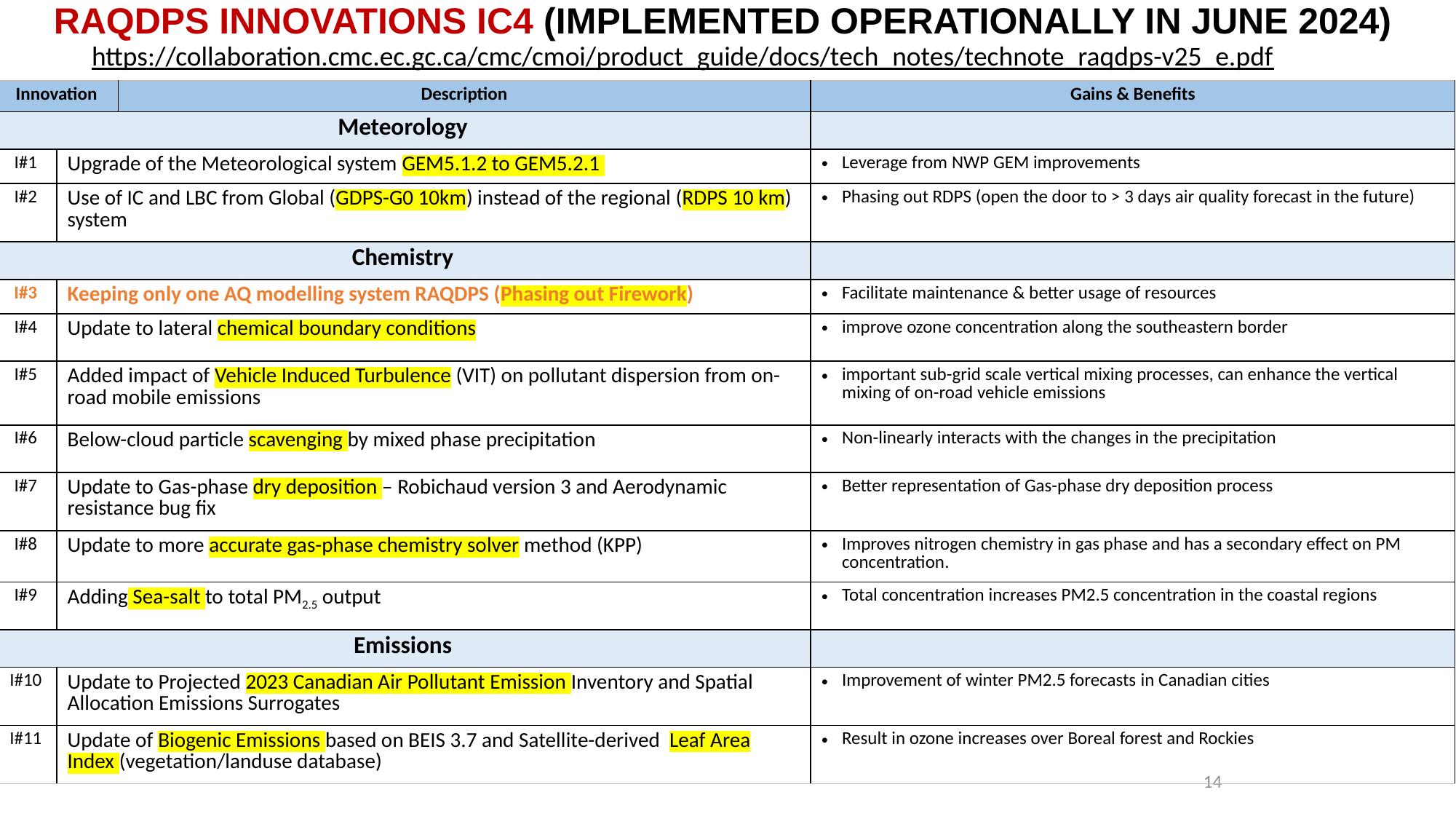

RAQDPS innovations IC4 (implemented Operationally in JUNE 2024)
https://collaboration.cmc.ec.gc.ca/cmc/cmoi/product_guide/docs/tech_notes/technote_raqdps-v25_e.pdf
| Innovation | Description | Description | Gains & Benefits |
| --- | --- | --- | --- |
| Meteorology |  |  |  |
| I#1 | Upgrade of the Meteorological system GEM5.1.2 to GEM5.2.1 |  | Leverage from NWP GEM improvements |
| I#2 | Use of IC and LBC from Global (GDPS-G0 10km) instead of the regional (RDPS 10 km) system |  | Phasing out RDPS (open the door to > 3 days air quality forecast in the future) |
| Chemistry |  |  |  |
| I#3 | Keeping only one AQ modelling system RAQDPS (Phasing out Firework) |  | Facilitate maintenance & better usage of resources |
| I#4 | Update to lateral chemical boundary conditions |  | improve ozone concentration along the southeastern border |
| I#5 | Added impact of Vehicle Induced Turbulence (VIT) on pollutant dispersion from on-road mobile emissions |  | important sub-grid scale vertical mixing processes, can enhance the vertical mixing of on-road vehicle emissions |
| I#6 | Below-cloud particle scavenging by mixed phase precipitation |  | Non-linearly interacts with the changes in the precipitation |
| I#7 | Update to Gas-phase dry deposition – Robichaud version 3 and Aerodynamic resistance bug fix |  | Better representation of Gas-phase dry deposition process |
| I#8 | Update to more accurate gas-phase chemistry solver method (KPP) |  | Improves nitrogen chemistry in gas phase and has a secondary effect on PM concentration. |
| I#9 | Adding Sea-salt to total PM2.5 output |  | Total concentration increases PM2.5 concentration in the coastal regions |
| Emissions |  |  |  |
| I#10 | Update to Projected 2023 Canadian Air Pollutant Emission Inventory and Spatial Allocation Emissions Surrogates |  | Improvement of winter PM2.5 forecasts in Canadian cities |
| I#11 | Update of Biogenic Emissions based on BEIS 3.7 and Satellite-derived Leaf Area Index (vegetation/landuse database) |  | Result in ozone increases over Boreal forest and Rockies |

14
14